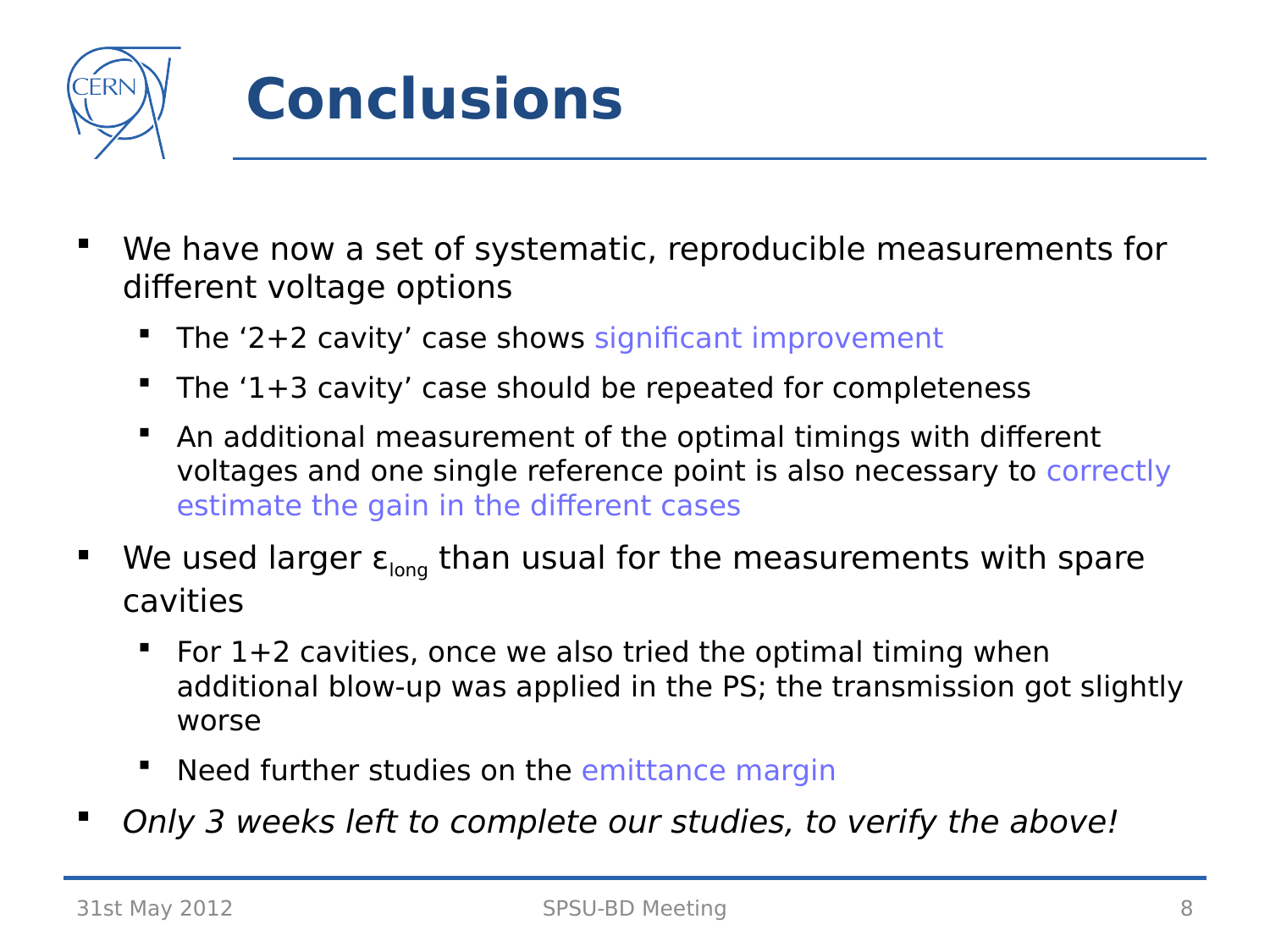

# Conclusions
We have now a set of systematic, reproducible measurements for different voltage options
The ‘2+2 cavity’ case shows significant improvement
The ‘1+3 cavity’ case should be repeated for completeness
An additional measurement of the optimal timings with different voltages and one single reference point is also necessary to correctly estimate the gain in the different cases
We used larger εlong than usual for the measurements with spare cavities
For 1+2 cavities, once we also tried the optimal timing when additional blow-up was applied in the PS; the transmission got slightly worse
Need further studies on the emittance margin
Only 3 weeks left to complete our studies, to verify the above!
31st May 2012
SPSU-BD Meeting
8